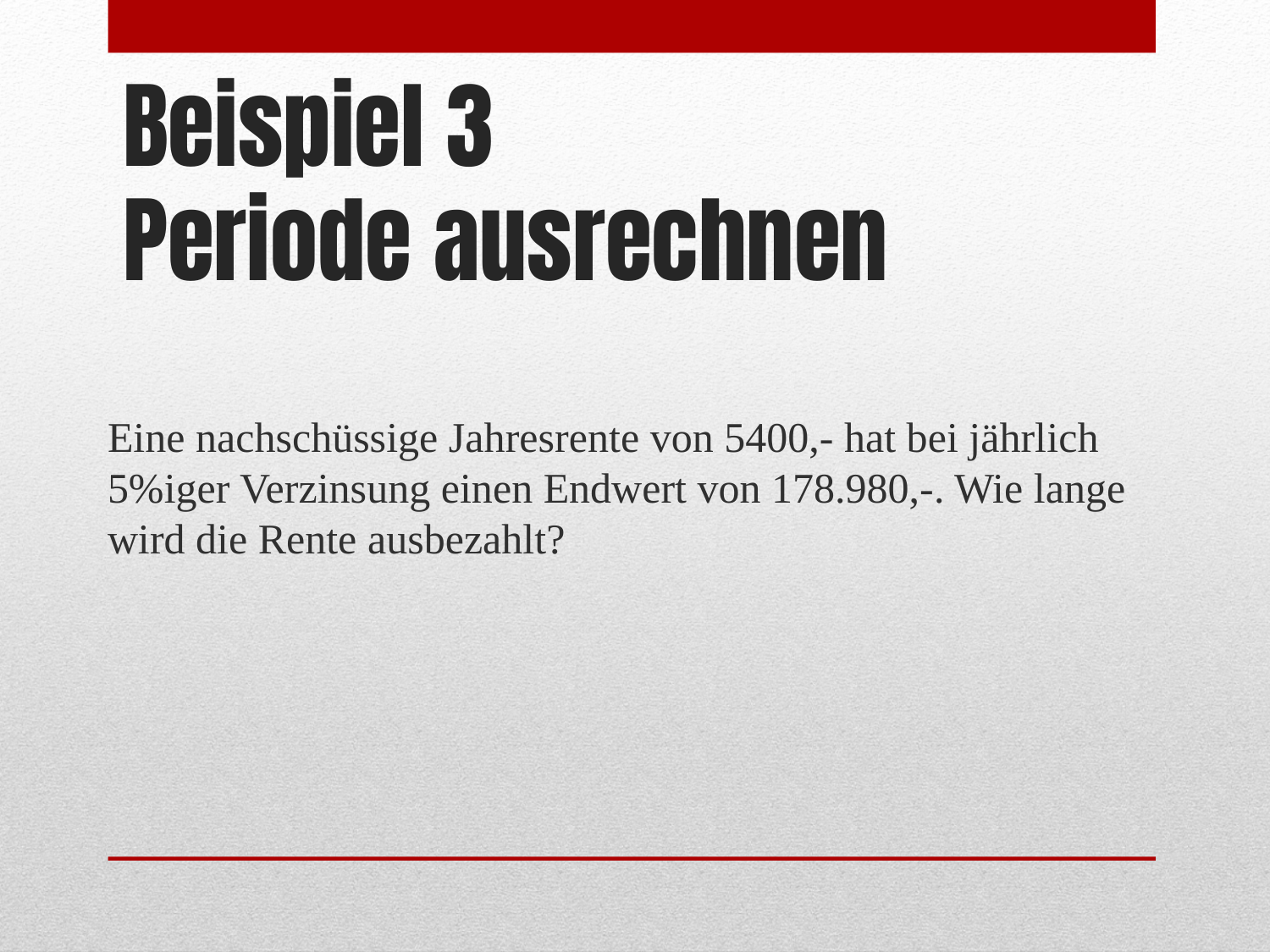

# Beispiel 3 Periode ausrechnen
Eine nachschüssige Jahresrente von 5400,- hat bei jährlich 5%iger Verzinsung einen Endwert von 178.980,-. Wie lange wird die Rente ausbezahlt?